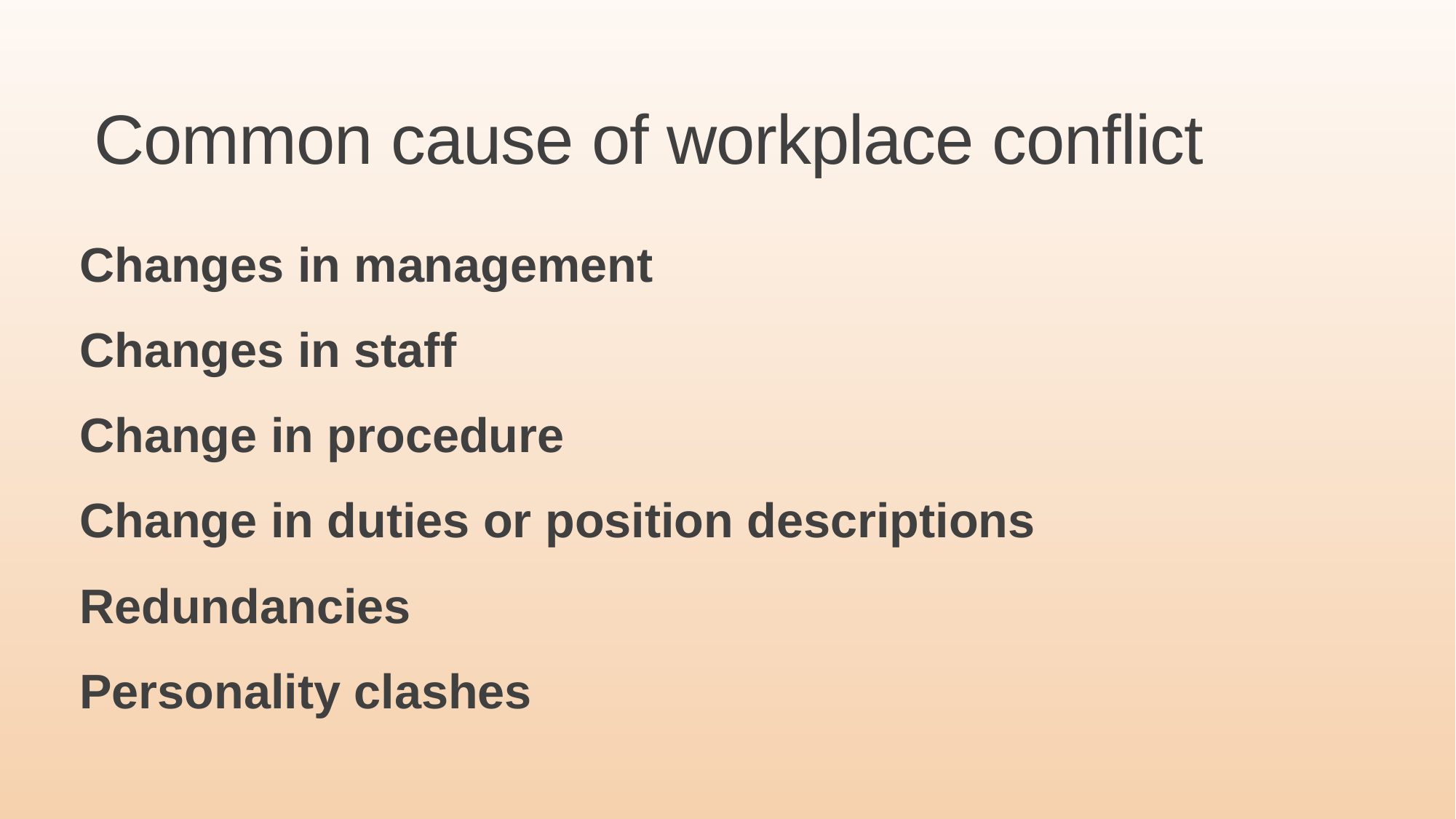

# Common cause of workplace conflict
Changes in management
Changes in staff
Change in procedure
Change in duties or position descriptions
Redundancies
Personality clashes